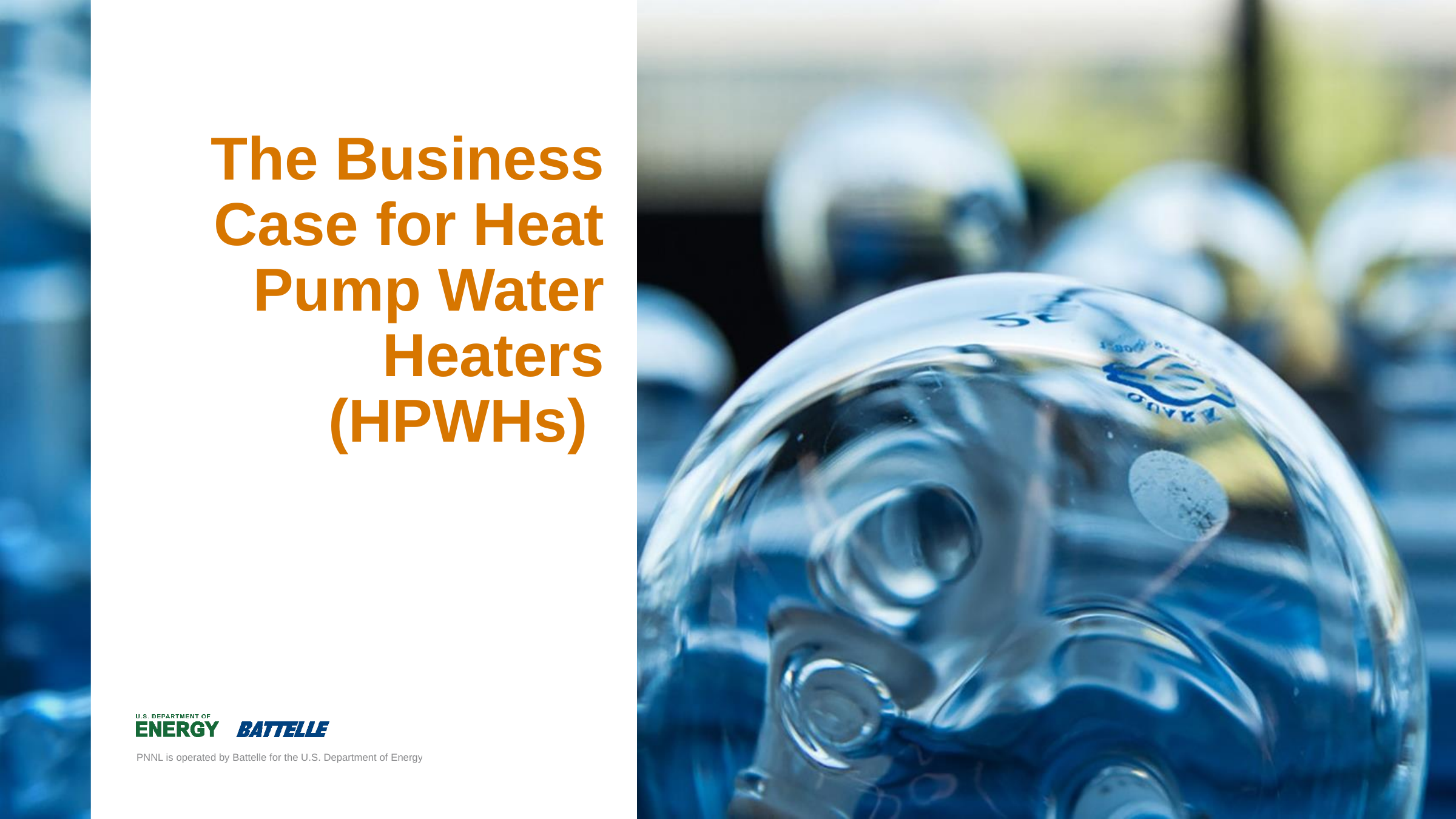

# The Business Case for Heat Pump Water Heaters (HPWHs)